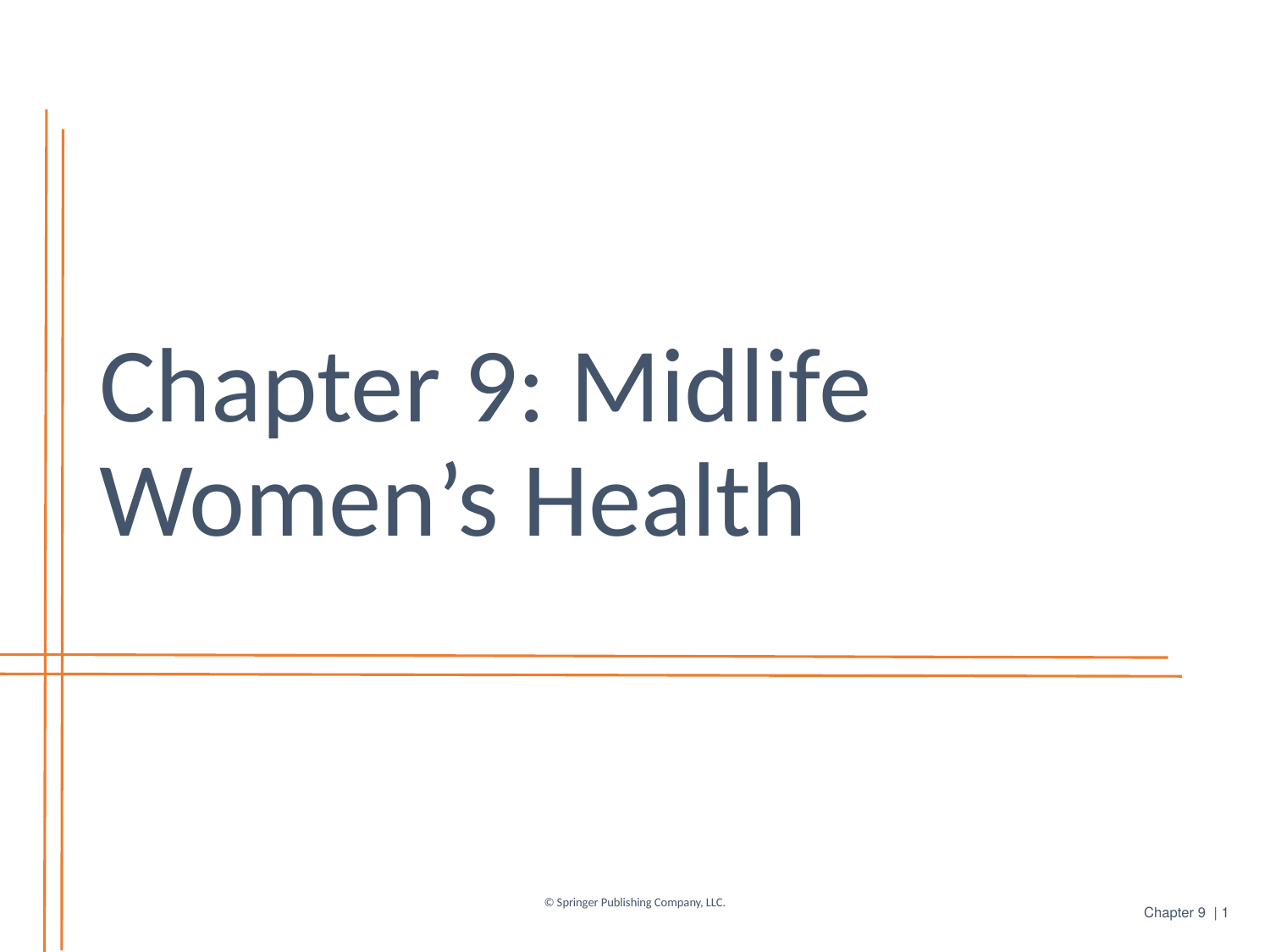

# Chapter 9: Midlife Women’s Health
Chapter 9  | 1